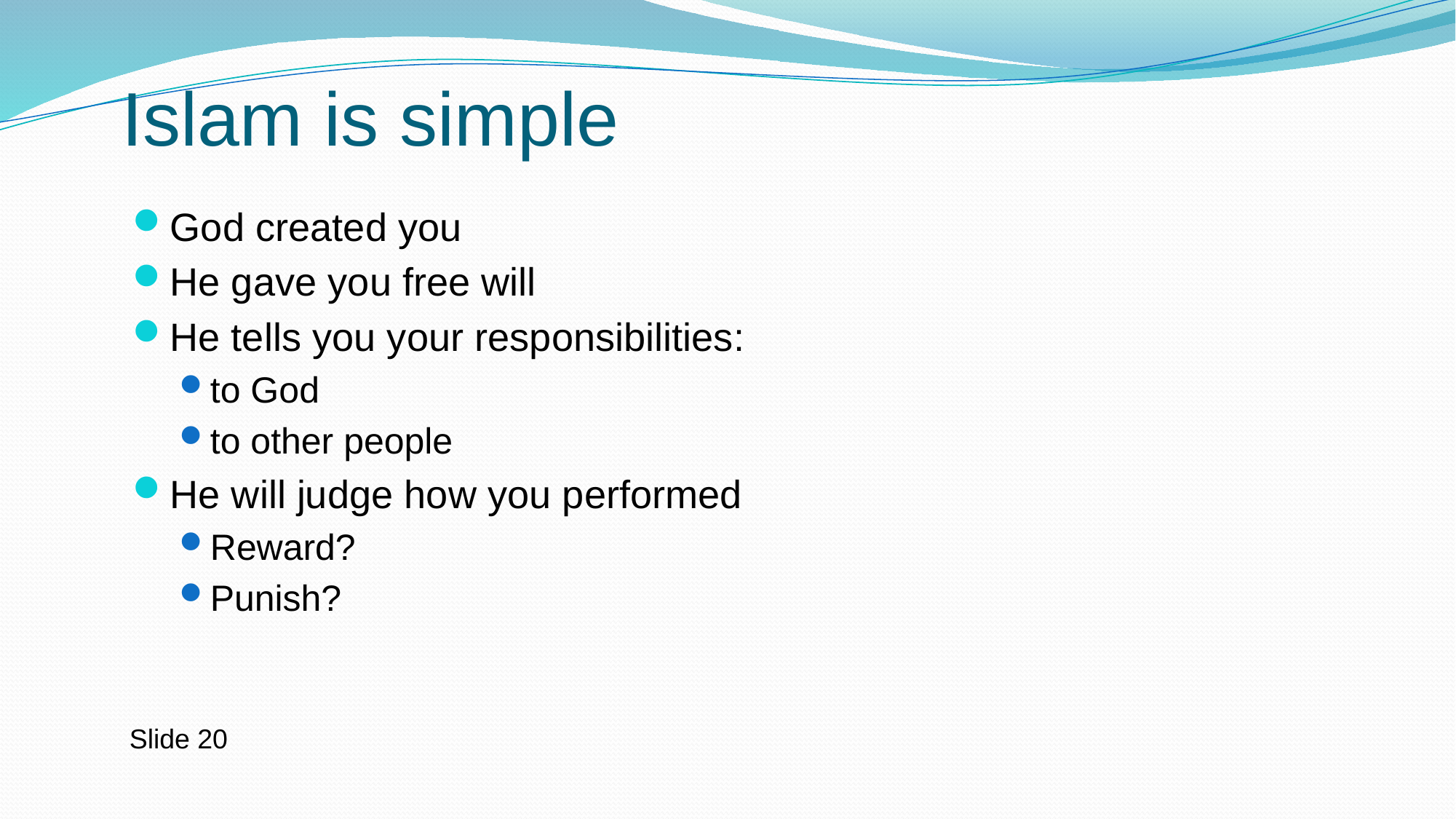

# Islam is simple
God created you
He gave you free will
He tells you your responsibilities:
to God
to other people
He will judge how you performed
Reward?
Punish?
Slide 20